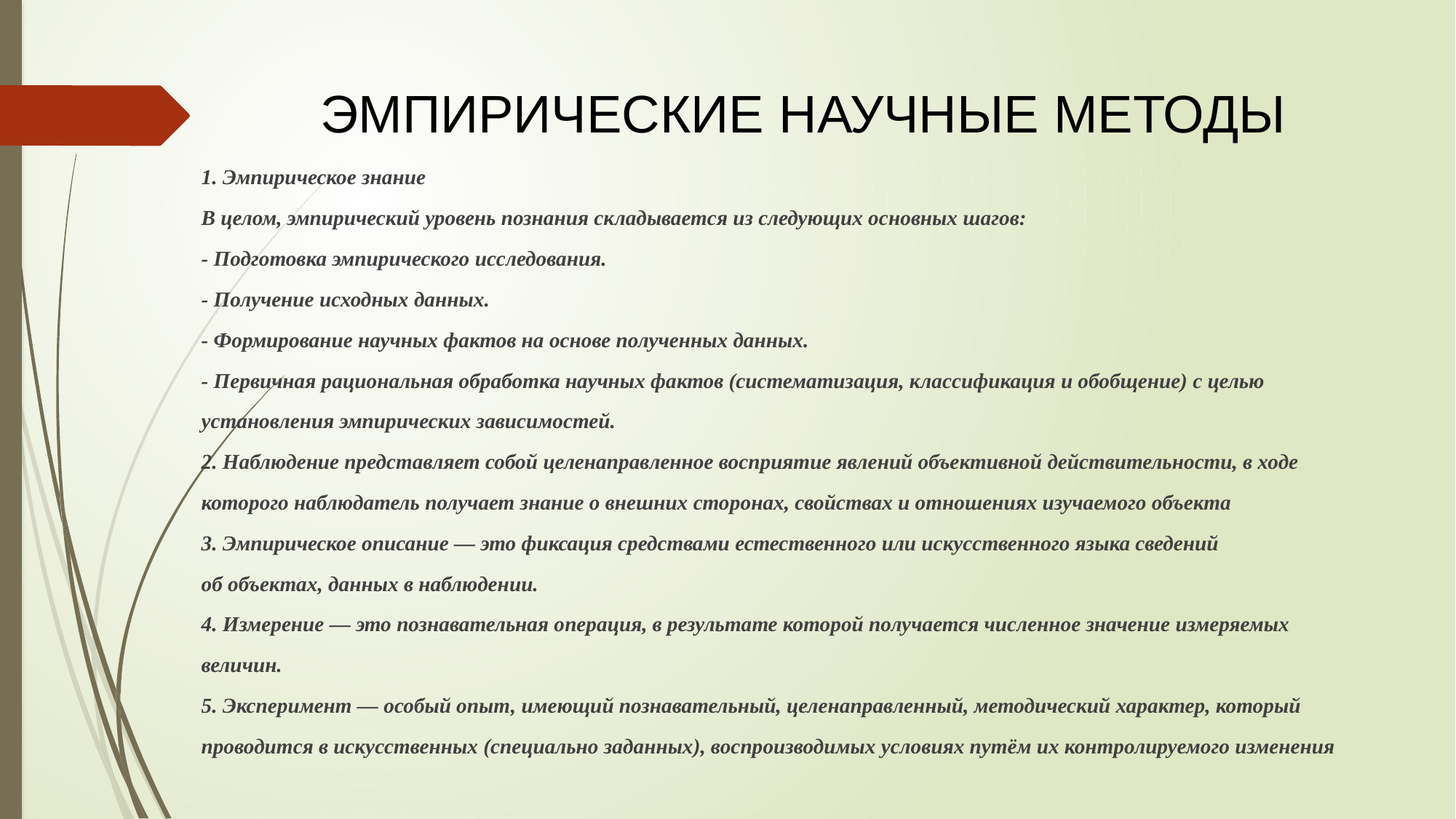

# ЭМПИРИЧЕСКИЕ НАУЧНЫЕ МЕТОДЫ
1. Эмпирическое знание
В целом, эмпирический уровень познания складывается из следующих основных шагов:
- Подготовка эмпирического исследования.
- Получение исходных данных.
- Формирование научных фактов на основе полученных данных.
- Первичная рациональная обработка научных фактов (систематизация, классификация и обобщение) с целью
установления эмпирических зависимостей.
2. Наблюдение представляет собой целенаправленное восприятие явлений объективной действительности, в ходе
которого наблюдатель получает знание о внешних сторонах, свойствах и отношениях изучаемого объекта
3. Эмпирическое описание — это фиксация средствами естественного или искусственного языка сведений
об объектах, данных в наблюдении.
4. Измерение — это познавательная операция, в результате которой получается численное значение измеряемых
величин.
5. Эксперимент — особый опыт, имеющий познавательный, целенаправленный, методический характер, который
проводится в искусственных (специально заданных), воспроизводимых условиях путём их контролируемого изменения